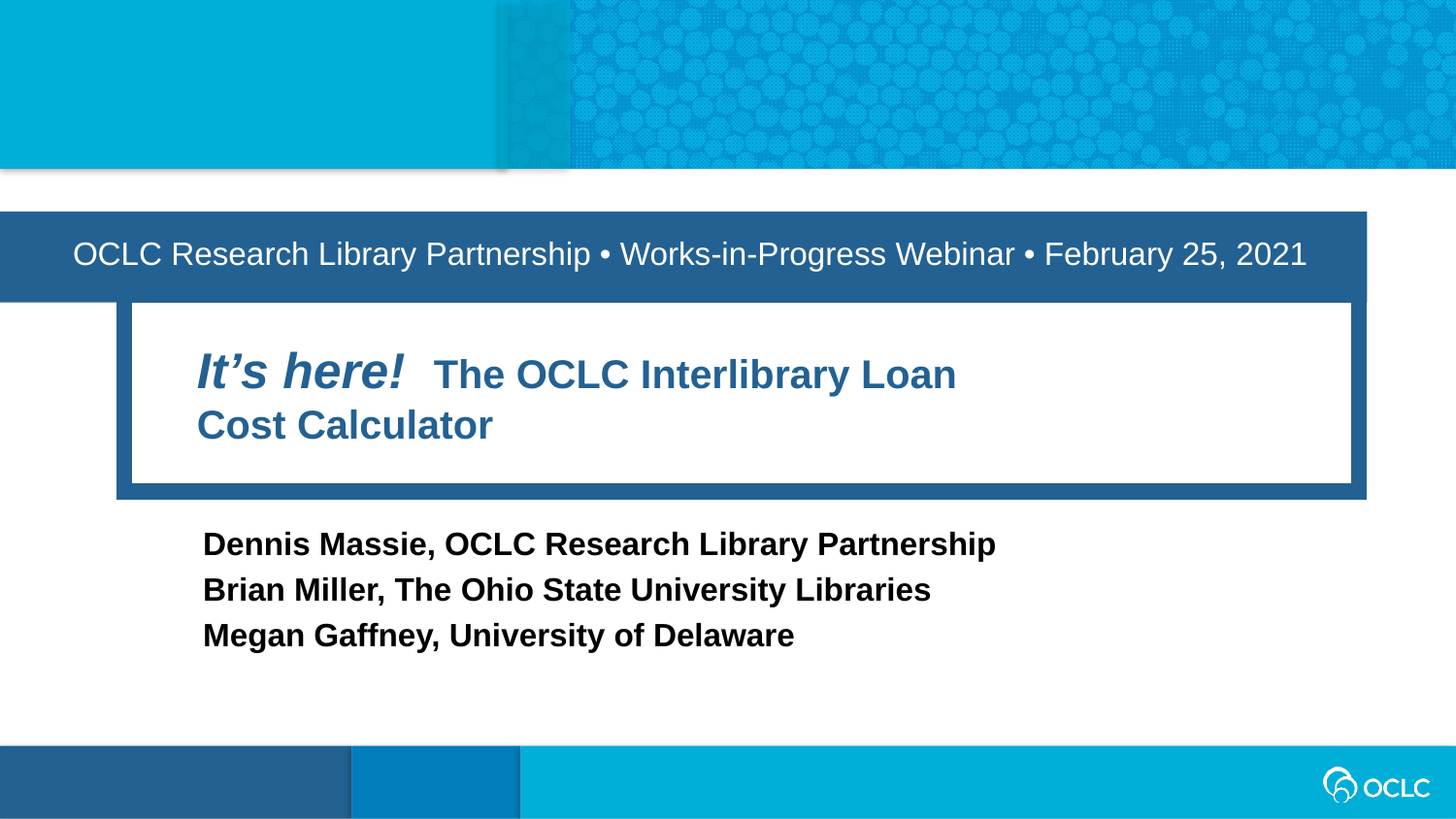

OCLC Research Library Partnership • Works-in-Progress Webinar • February 25, 2021
It’s here!  The OCLC Interlibrary Loan
Cost Calculator
Dennis Massie, OCLC Research Library Partnership
Brian Miller, The Ohio State University Libraries
Megan Gaffney, University of Delaware